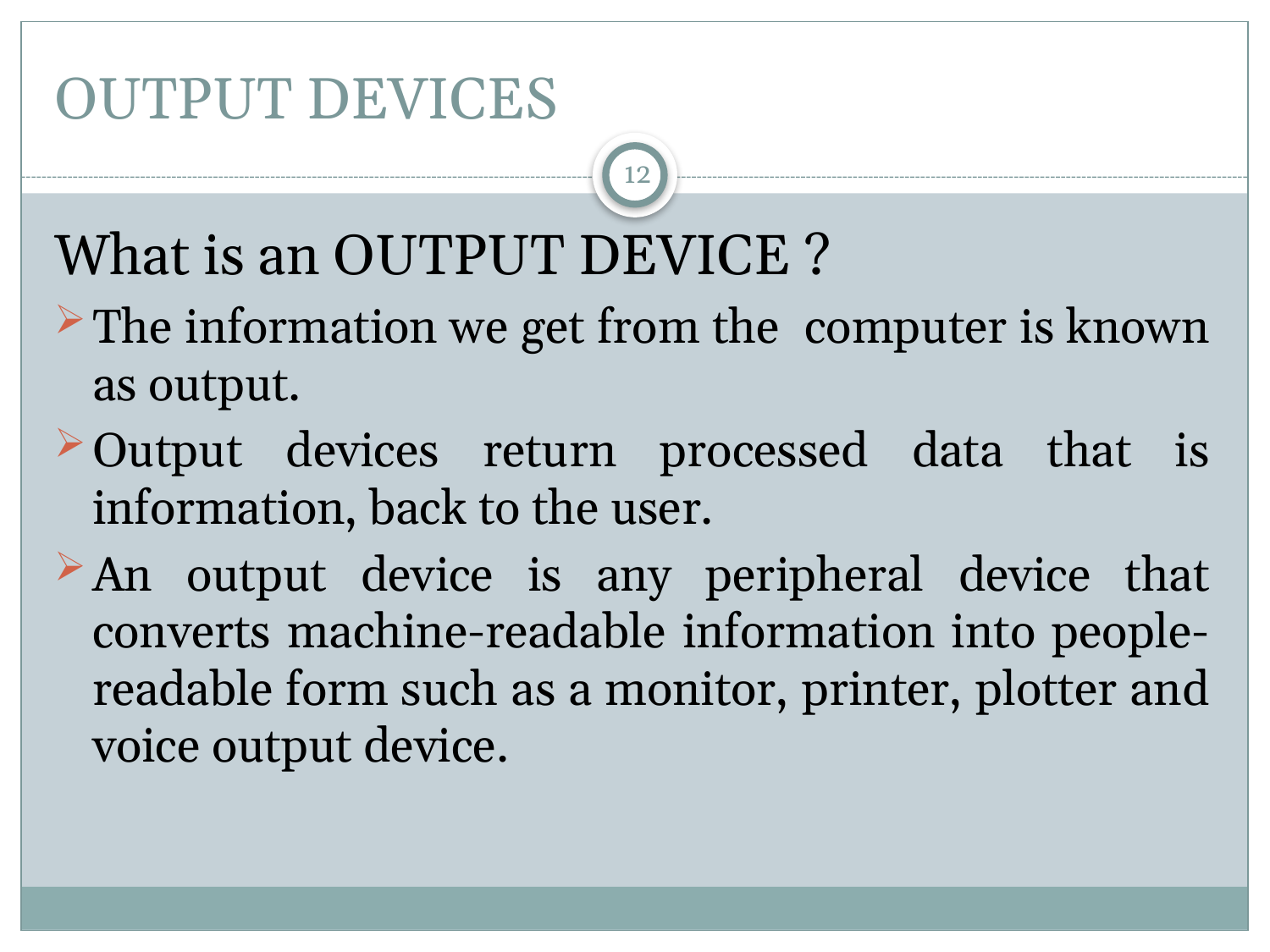

# OUTPUT DEVICES
12
What is an OUTPUT DEVICE ?
The information we get from the  computer is known as output.
Output devices return processed data that is information, back to the user.
An output device is any peripheral device that converts machine-readable information into people-readable form such as a monitor, printer, plotter and voice output device.